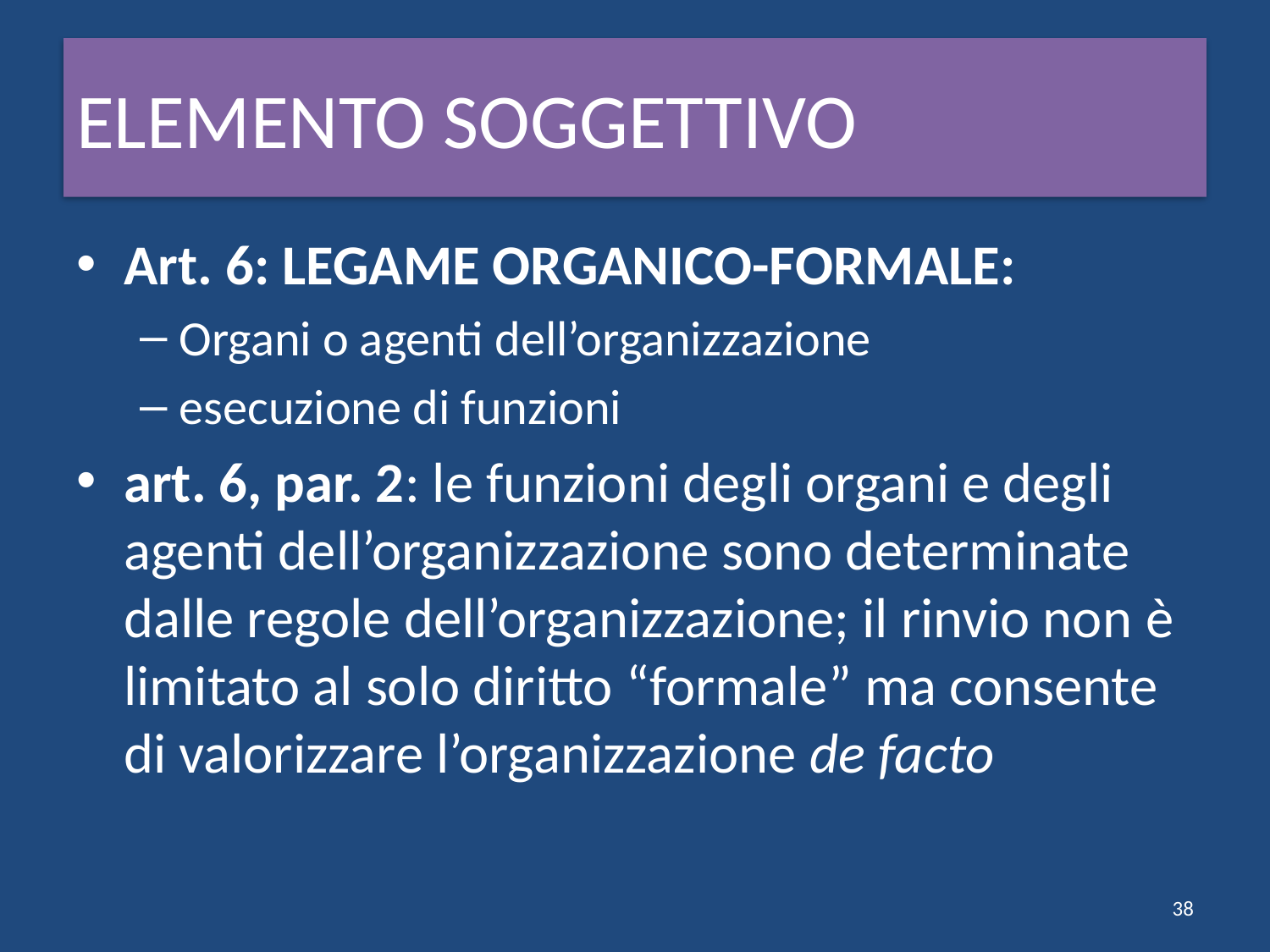

# ELEMENTO SOGGETTIVO
Art. 6: LEGAME ORGANICO-FORMALE:
Organi o agenti dell’organizzazione
esecuzione di funzioni
art. 6, par. 2: le funzioni degli organi e degli agenti dell’organizzazione sono determinate dalle regole dell’organizzazione; il rinvio non è limitato al solo diritto “formale” ma consente di valorizzare l’organizzazione de facto

38